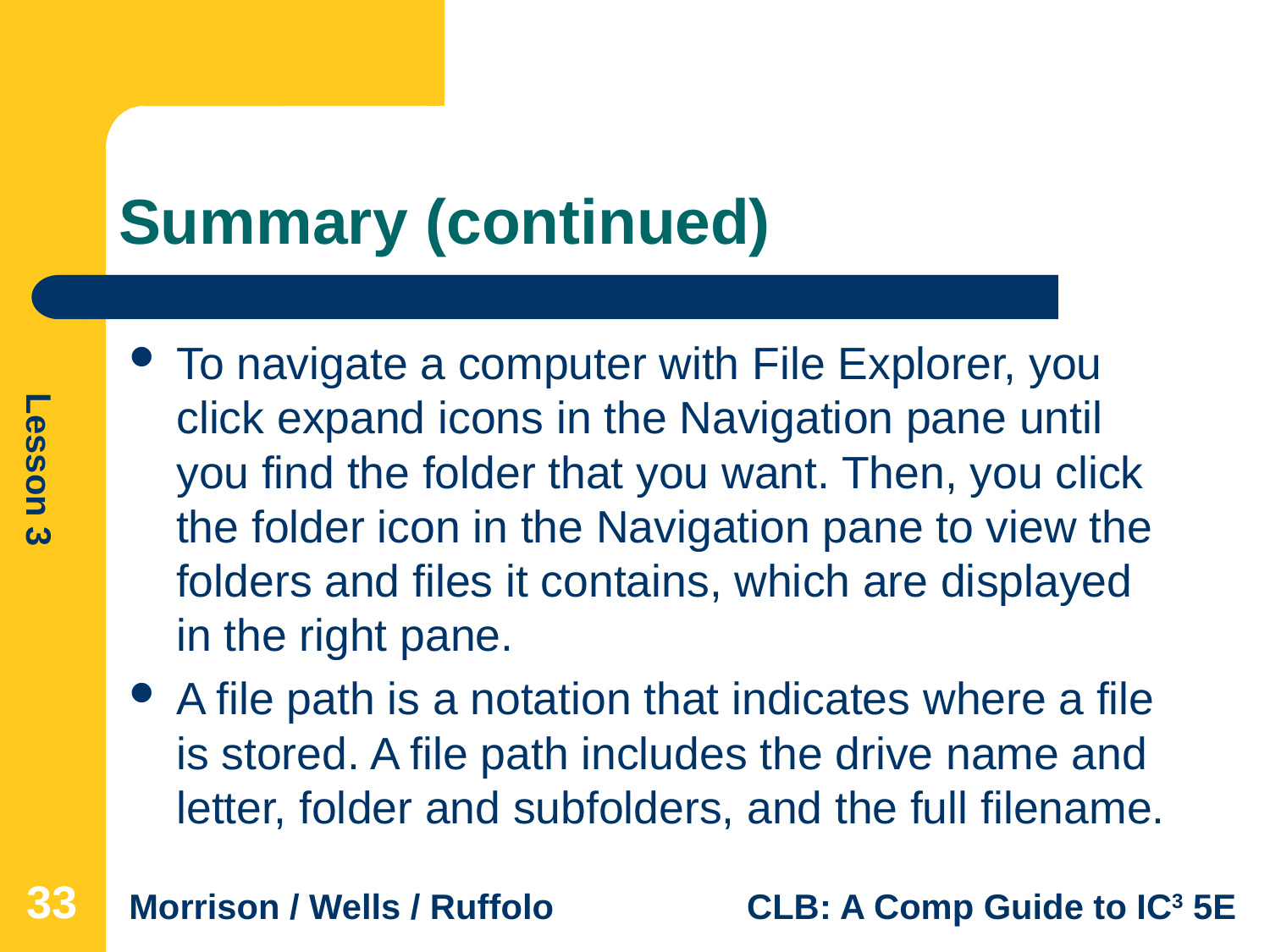

# Summary (continued)
To navigate a computer with File Explorer, you click expand icons in the Navigation pane until you find the folder that you want. Then, you click the folder icon in the Navigation pane to view the folders and files it contains, which are displayed in the right pane.
A file path is a notation that indicates where a file is stored. A file path includes the drive name and letter, folder and subfolders, and the full filename.
33